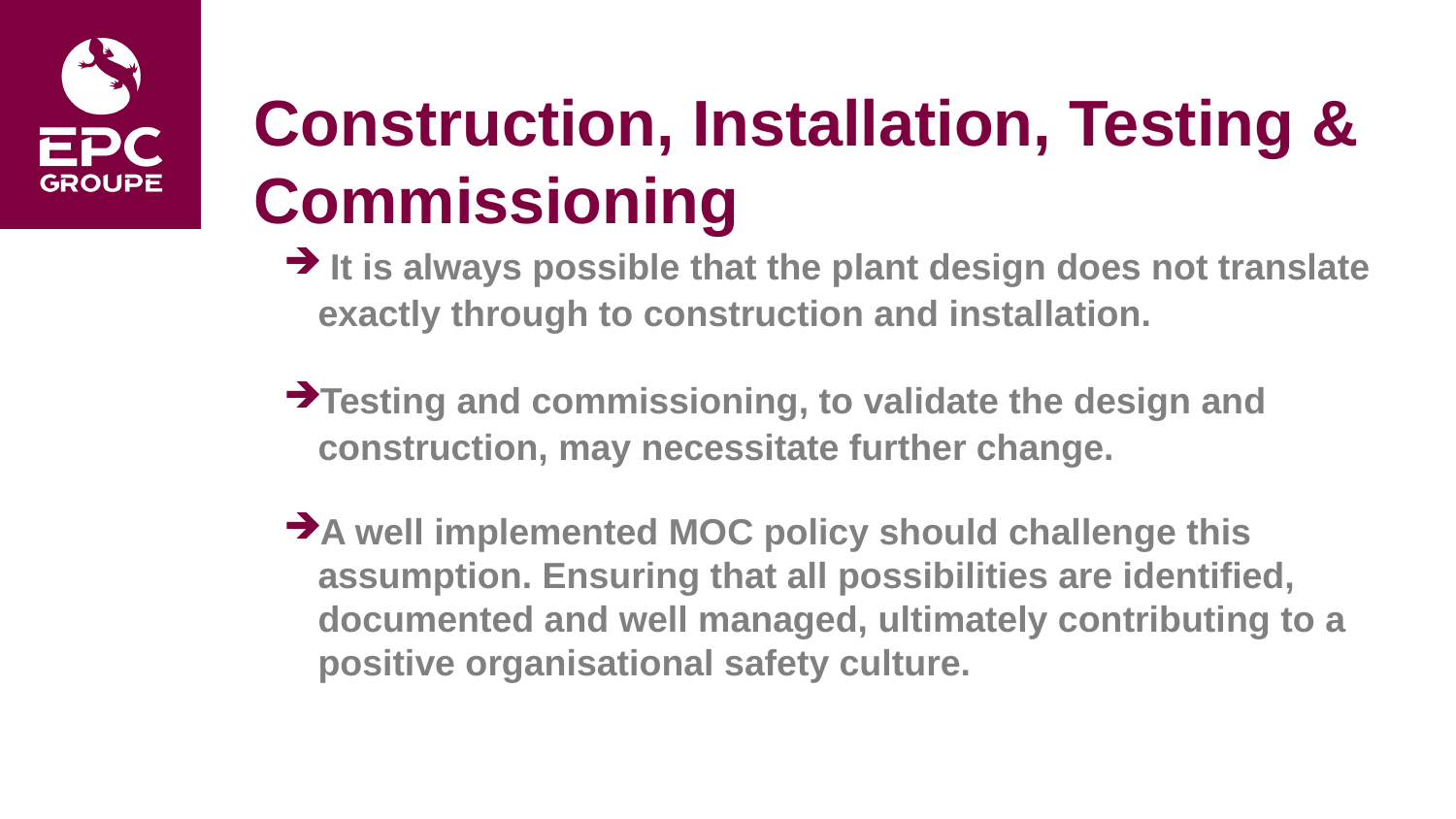

# Construction, Installation, Testing & Commissioning
 It is always possible that the plant design does not translate exactly through to construction and installation.
Testing and commissioning, to validate the design and construction, may necessitate further change.
A well implemented MOC policy should challenge this assumption. Ensuring that all possibilities are identified, documented and well managed, ultimately contributing to a positive organisational safety culture.